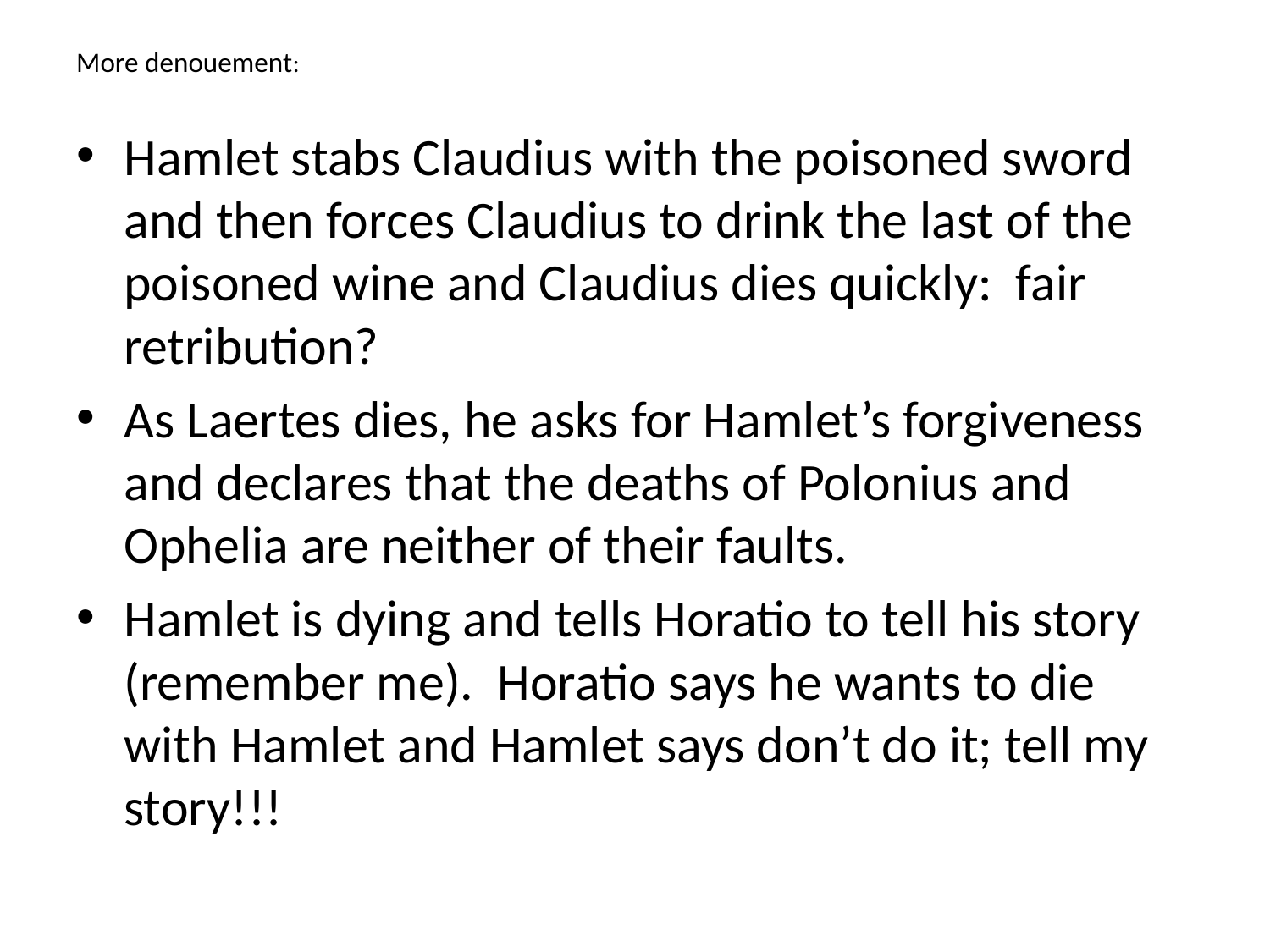

# More denouement:
Hamlet stabs Claudius with the poisoned sword and then forces Claudius to drink the last of the poisoned wine and Claudius dies quickly:  fair retribution?
As Laertes dies, he asks for Hamlet’s forgiveness and declares that the deaths of Polonius and Ophelia are neither of their faults.
Hamlet is dying and tells Horatio to tell his story (remember me).  Horatio says he wants to die with Hamlet and Hamlet says don’t do it; tell my story!!!